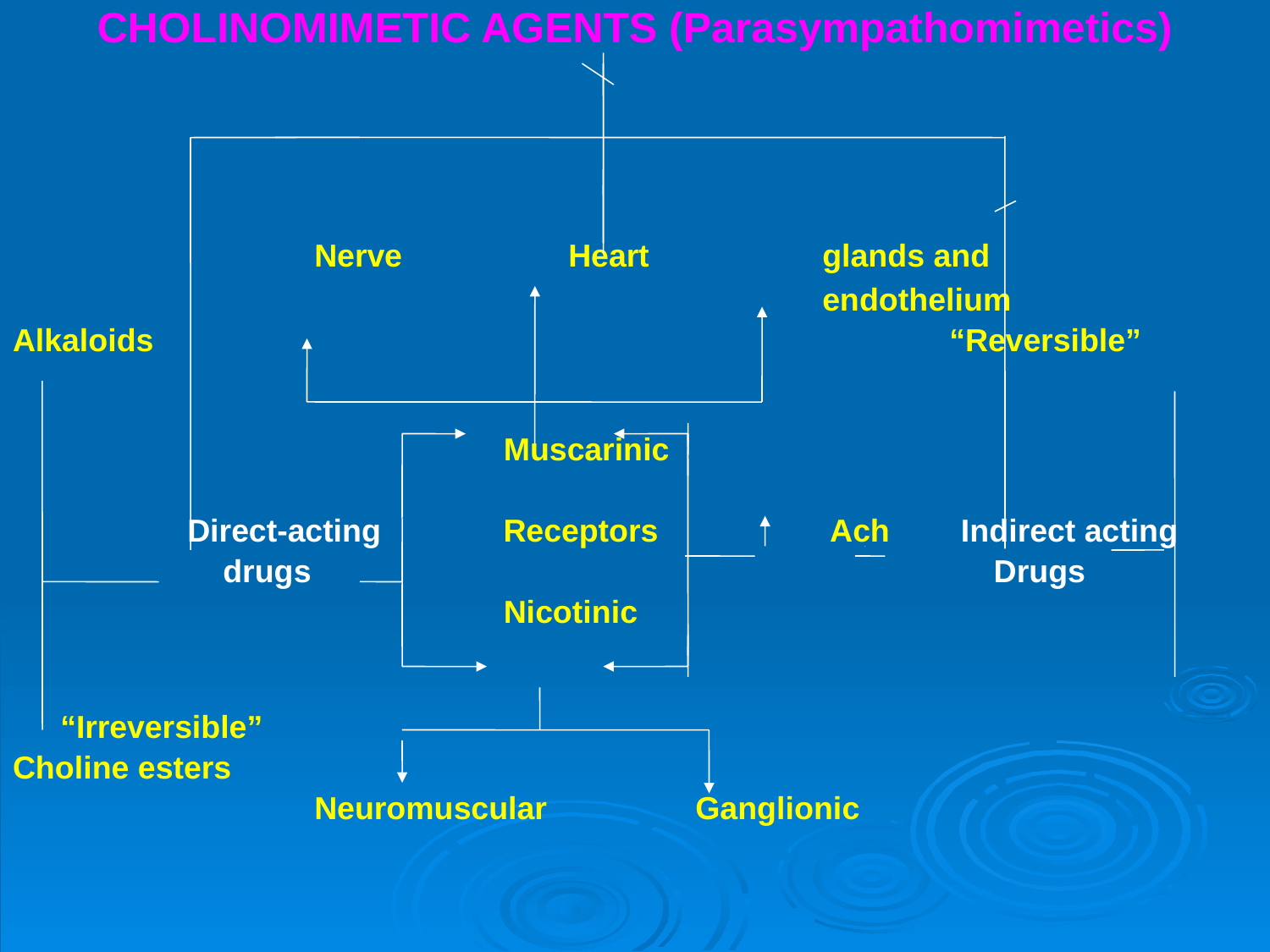

CHOLINOMIMETIC AGENTS (Parasympathomimetics)

			Nerve		Heart		glands and
							endothelium
Alkaloids							“Reversible”
				       Muscarinic

		Direct-acting	       Receptors		 Ach        Indirect acting
		    drugs						     Drugs
				       Nicotinic

									“Irreversible”
Choline esters
			Neuromuscular		Ganglionic

#